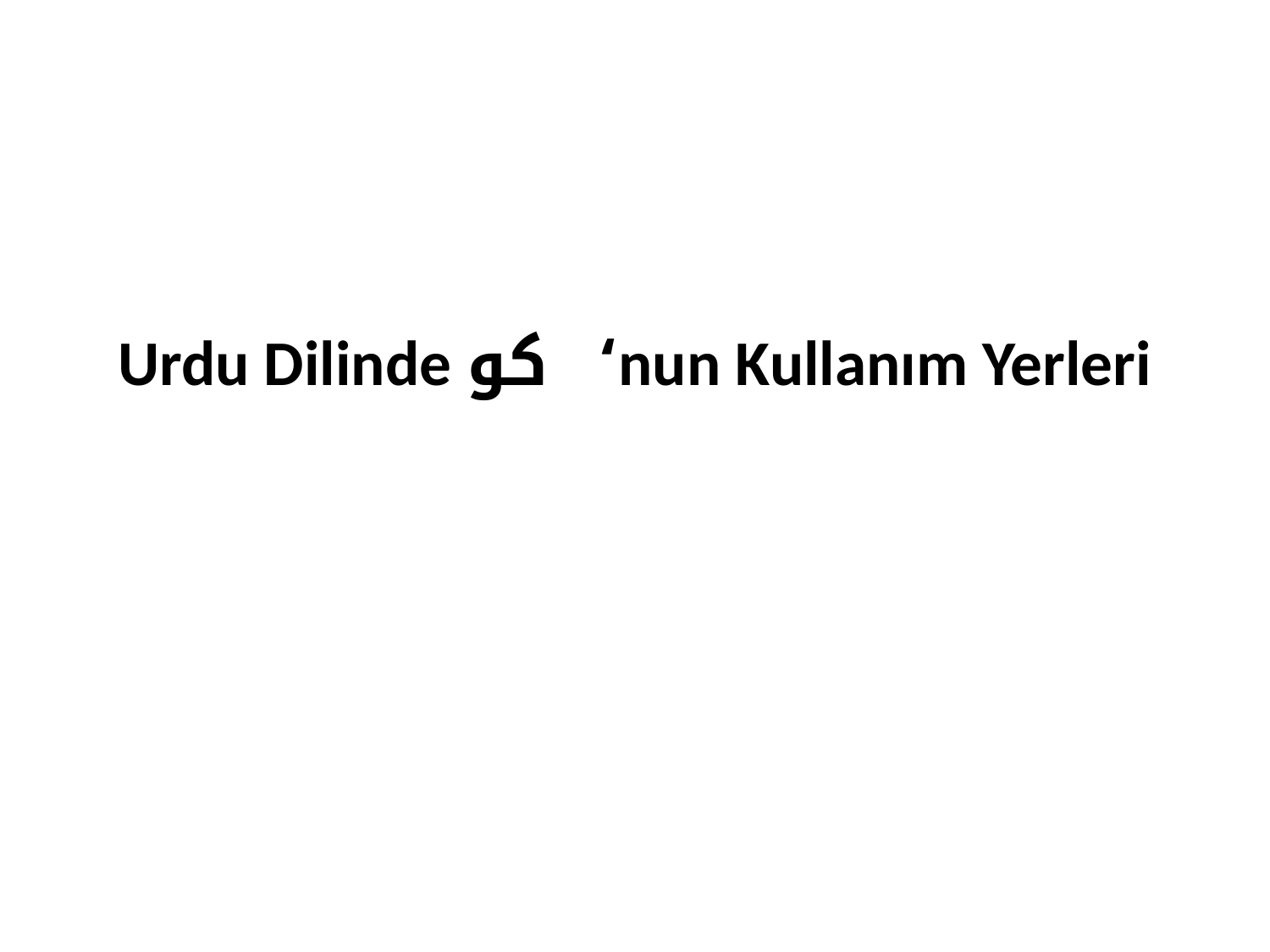

# Urdu Dilinde کو   ‘nun Kullanım Yerleri